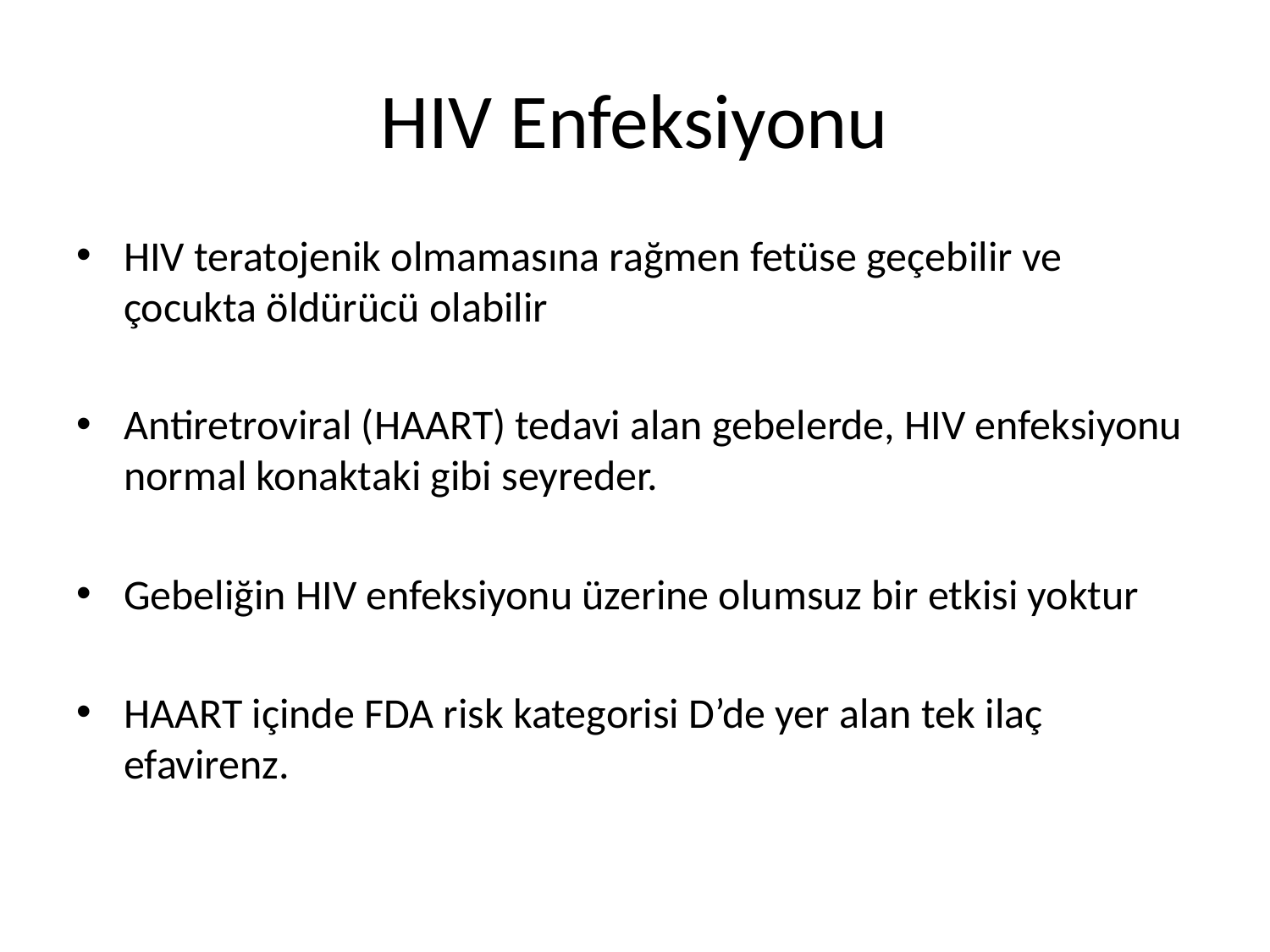

# HIV Enfeksiyonu
HIV teratojenik olmamasına rağmen fetüse geçebilir ve çocukta öldürücü olabilir

Antiretroviral (HAART) tedavi alan gebelerde, HIV enfeksiyonu normal konaktaki gibi seyreder.

Gebeliğin HIV enfeksiyonu üzerine olumsuz bir etkisi yoktur

HAART içinde FDA risk kategorisi D’de yer alan tek ilaç efavirenz.